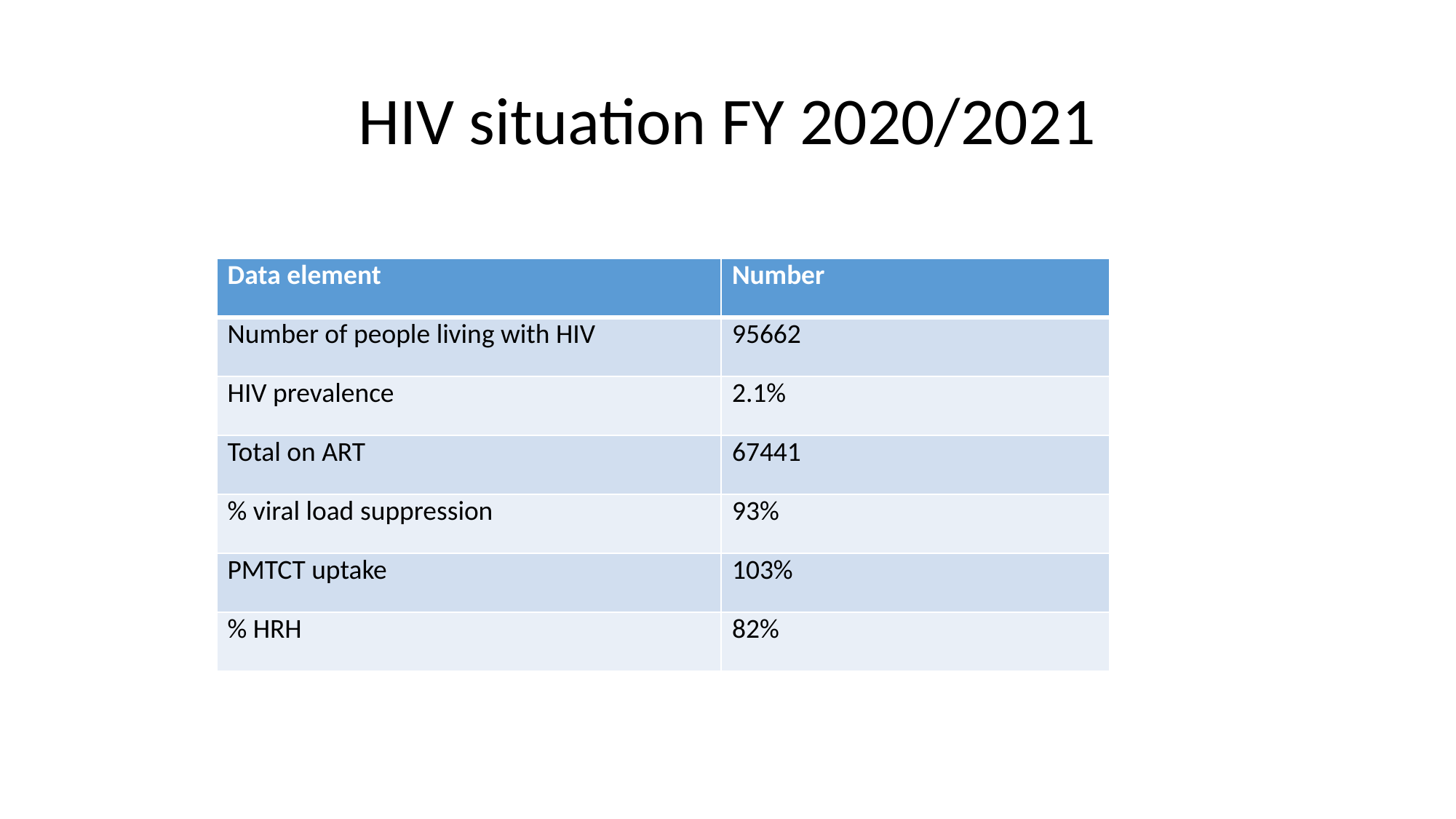

# HIV situation FY 2020/2021
| Data element | Number |
| --- | --- |
| Number of people living with HIV | 95662 |
| HIV prevalence | 2.1% |
| Total on ART | 67441 |
| % viral load suppression | 93% |
| PMTCT uptake | 103% |
| % HRH | 82% |